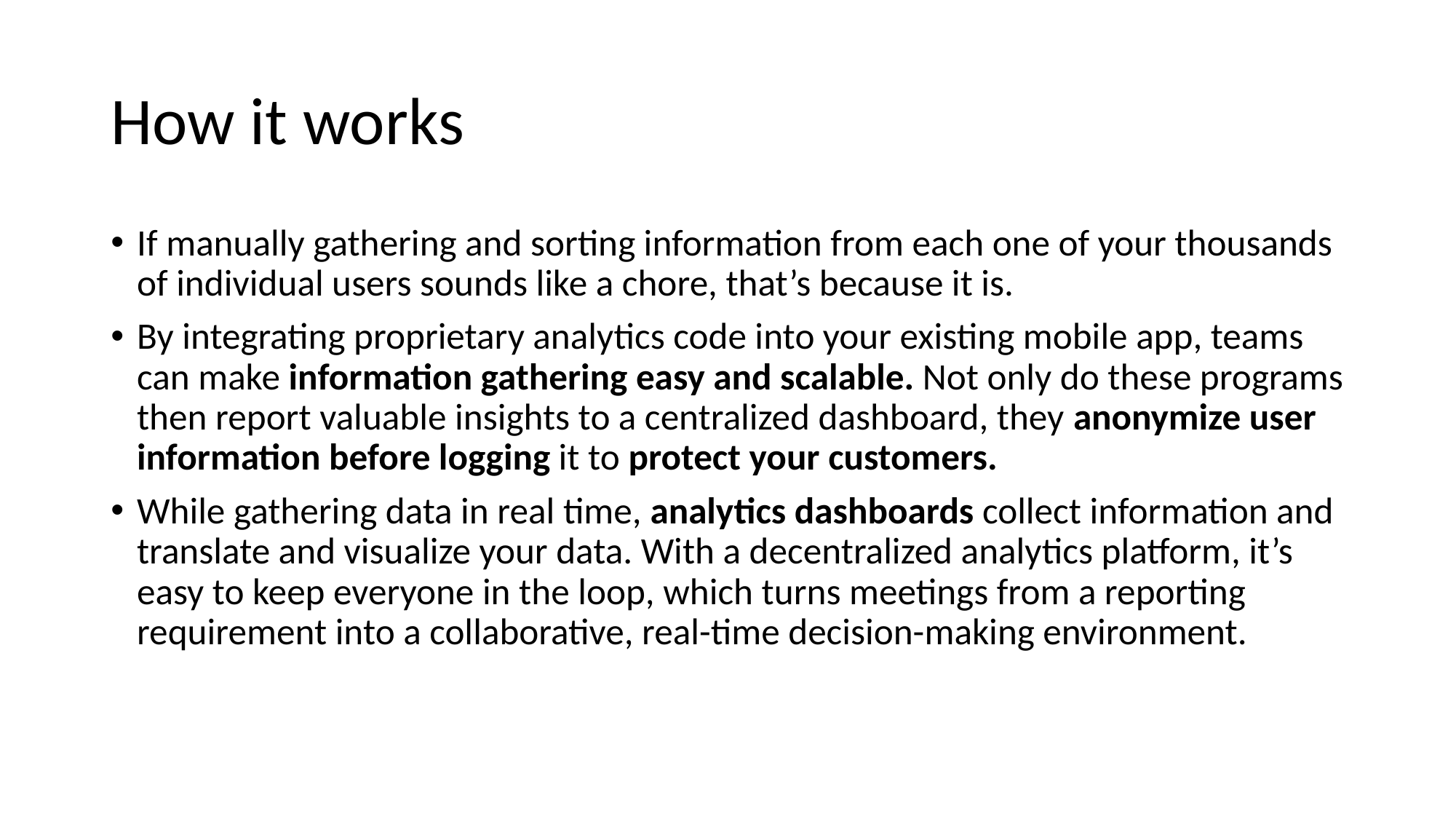

# How it works
If manually gathering and sorting information from each one of your thousands of individual users sounds like a chore, that’s because it is.
By integrating proprietary analytics code into your existing mobile app, teams can make information gathering easy and scalable. Not only do these programs then report valuable insights to a centralized dashboard, they anonymize user information before logging it to protect your customers.
While gathering data in real time, analytics dashboards collect information and translate and visualize your data. With a decentralized analytics platform, it’s easy to keep everyone in the loop, which turns meetings from a reporting requirement into a collaborative, real-time decision-making environment.